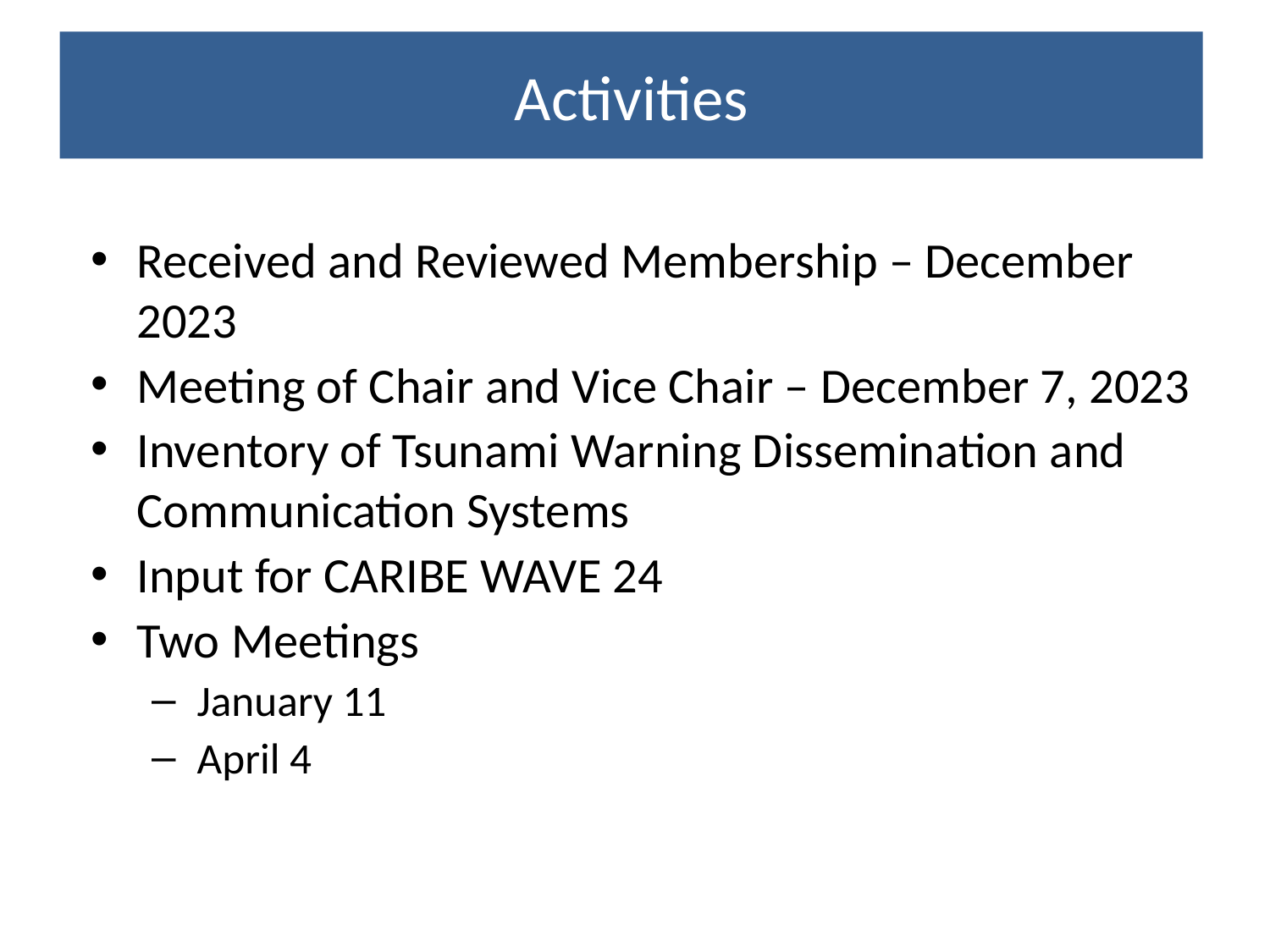

Activities
Received and Reviewed Membership – December 2023
Meeting of Chair and Vice Chair – December 7, 2023
Inventory of Tsunami Warning Dissemination and Communication Systems
Input for CARIBE WAVE 24
Two Meetings
January 11
April 4